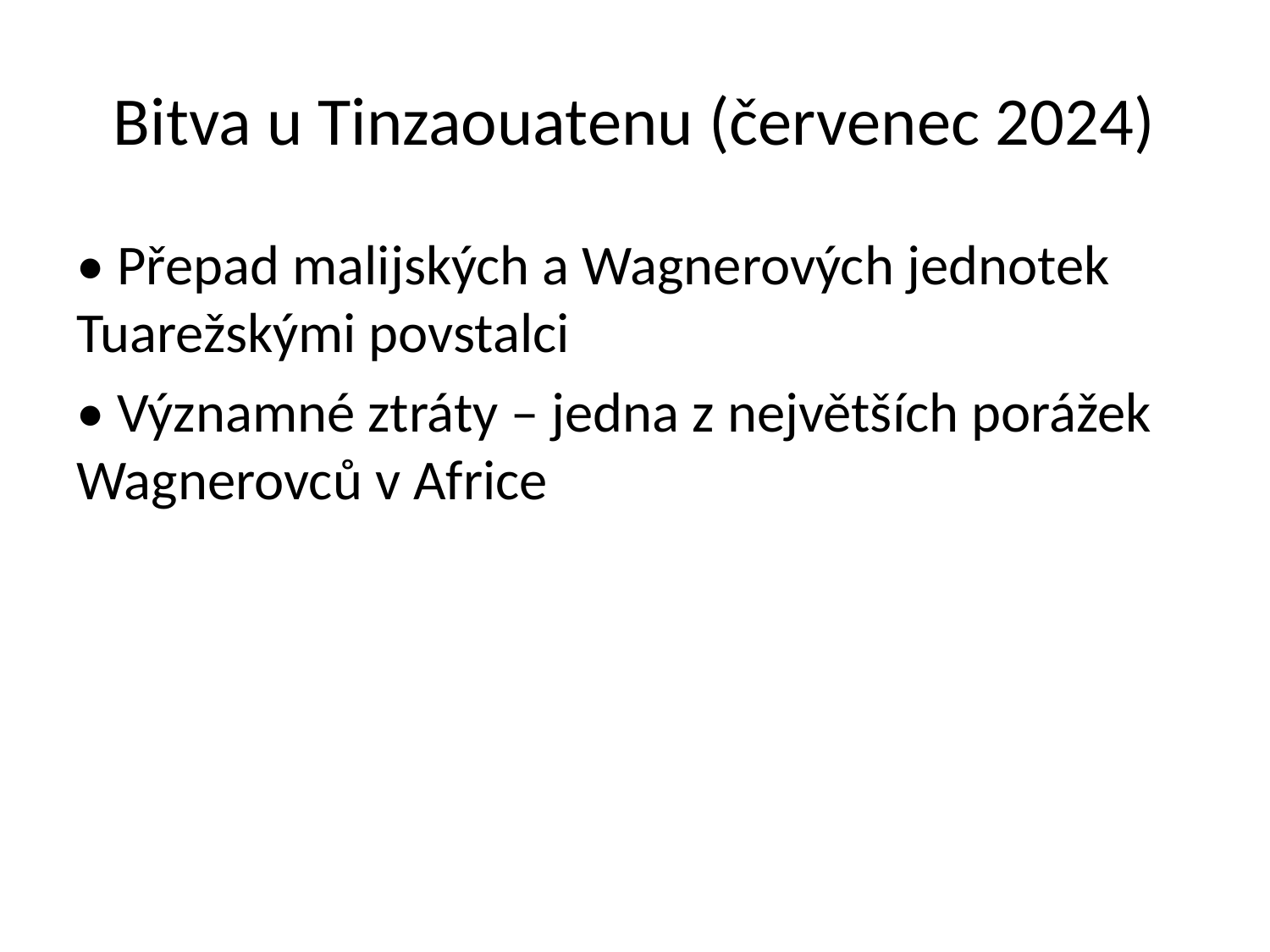

# Bitva u Tinzaouatenu (červenec 2024)
• Přepad malijských a Wagnerových jednotek Tuarežskými povstalci
• Významné ztráty – jedna z největších porážek Wagnerovců v Africe